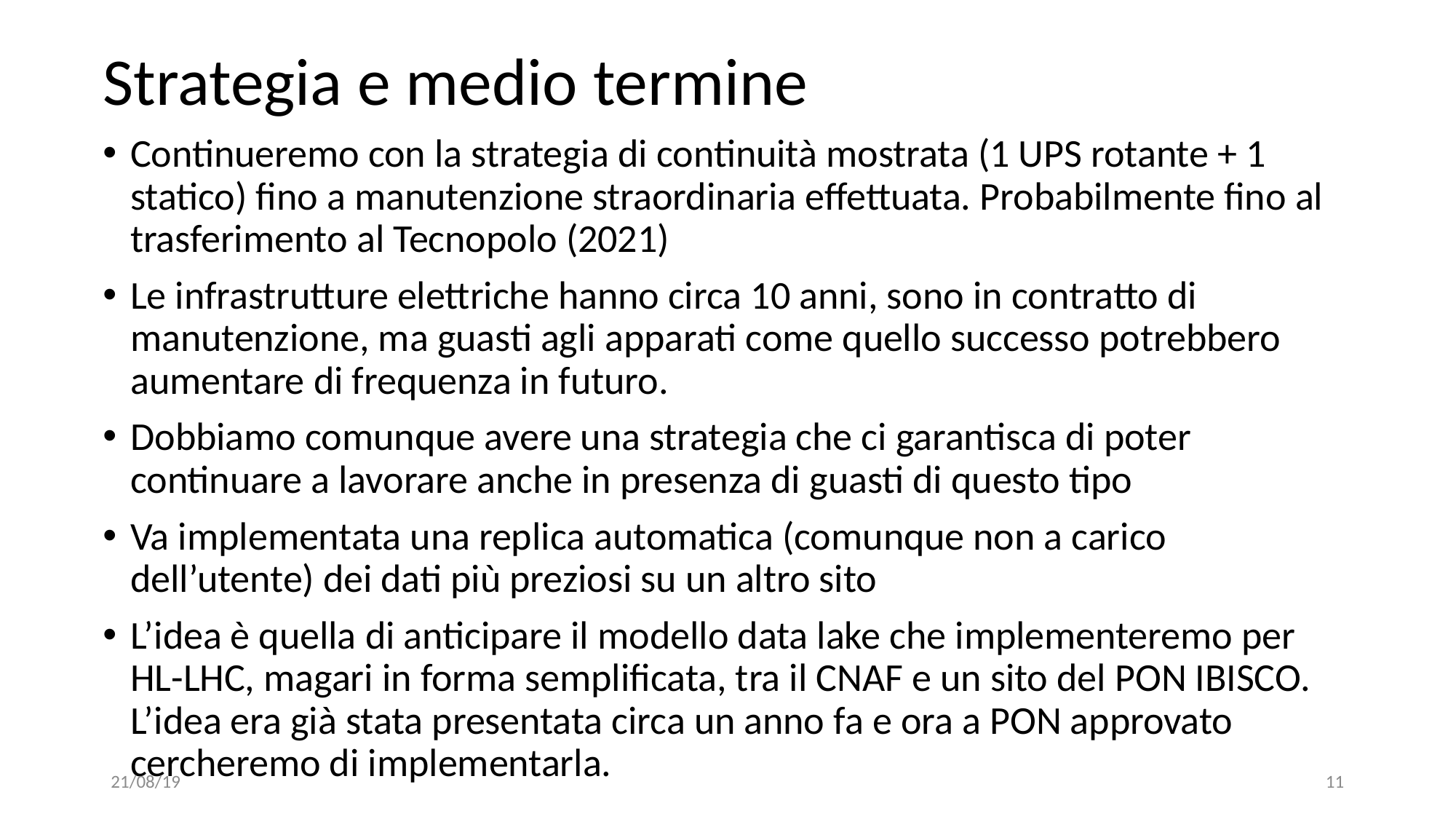

# Strategia e medio termine
Continueremo con la strategia di continuità mostrata (1 UPS rotante + 1 statico) fino a manutenzione straordinaria effettuata. Probabilmente fino al trasferimento al Tecnopolo (2021)
Le infrastrutture elettriche hanno circa 10 anni, sono in contratto di manutenzione, ma guasti agli apparati come quello successo potrebbero aumentare di frequenza in futuro.
Dobbiamo comunque avere una strategia che ci garantisca di poter continuare a lavorare anche in presenza di guasti di questo tipo
Va implementata una replica automatica (comunque non a carico dell’utente) dei dati più preziosi su un altro sito
L’idea è quella di anticipare il modello data lake che implementeremo per HL-LHC, magari in forma semplificata, tra il CNAF e un sito del PON IBISCO. L’idea era già stata presentata circa un anno fa e ora a PON approvato cercheremo di implementarla.
21/08/19
11